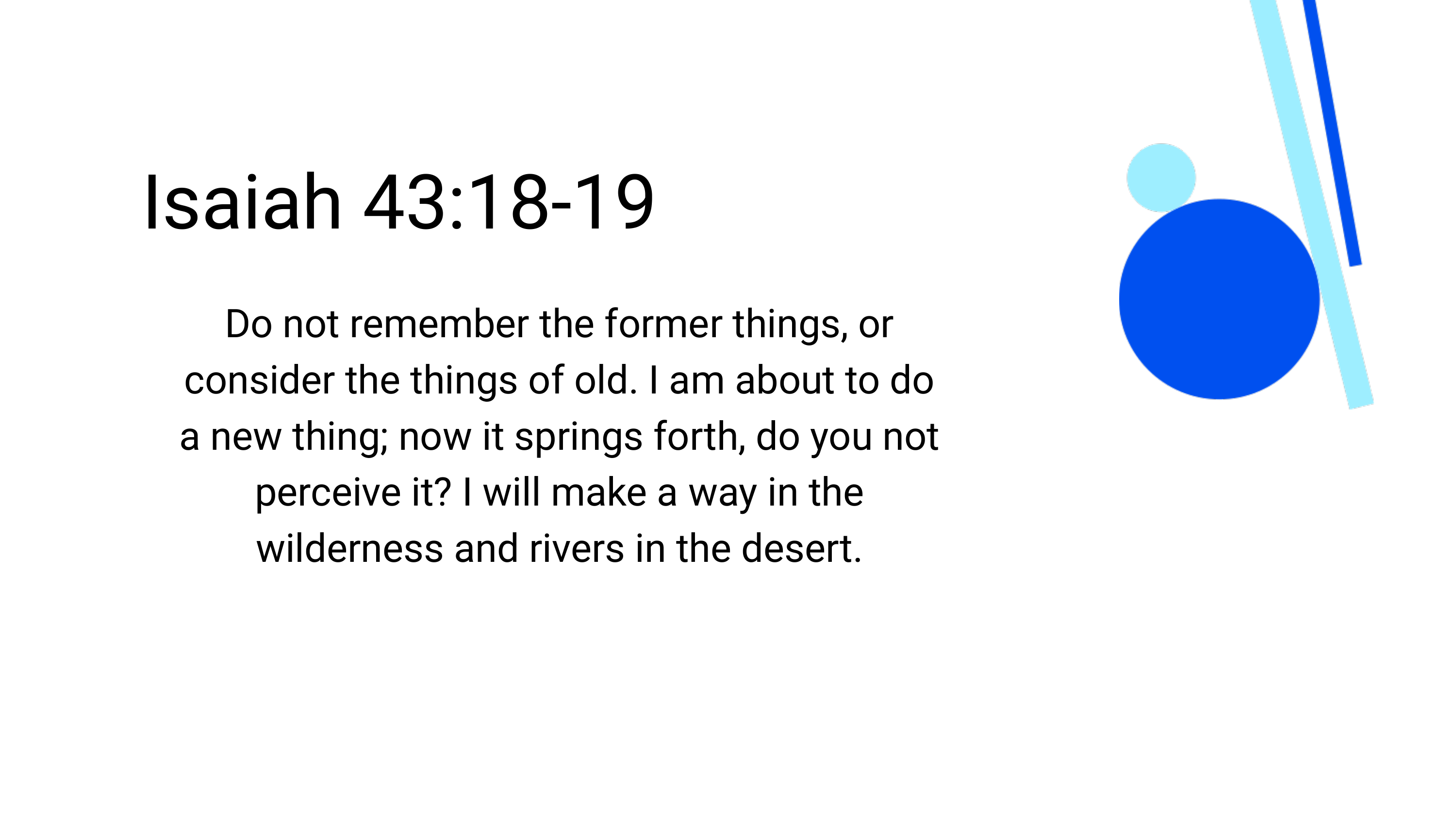

Isaiah 43:18-19
Do not remember the former things, or consider the things of old. I am about to do a new thing; now it springs forth, do you not perceive it? I will make a way in the wilderness and rivers in the desert.